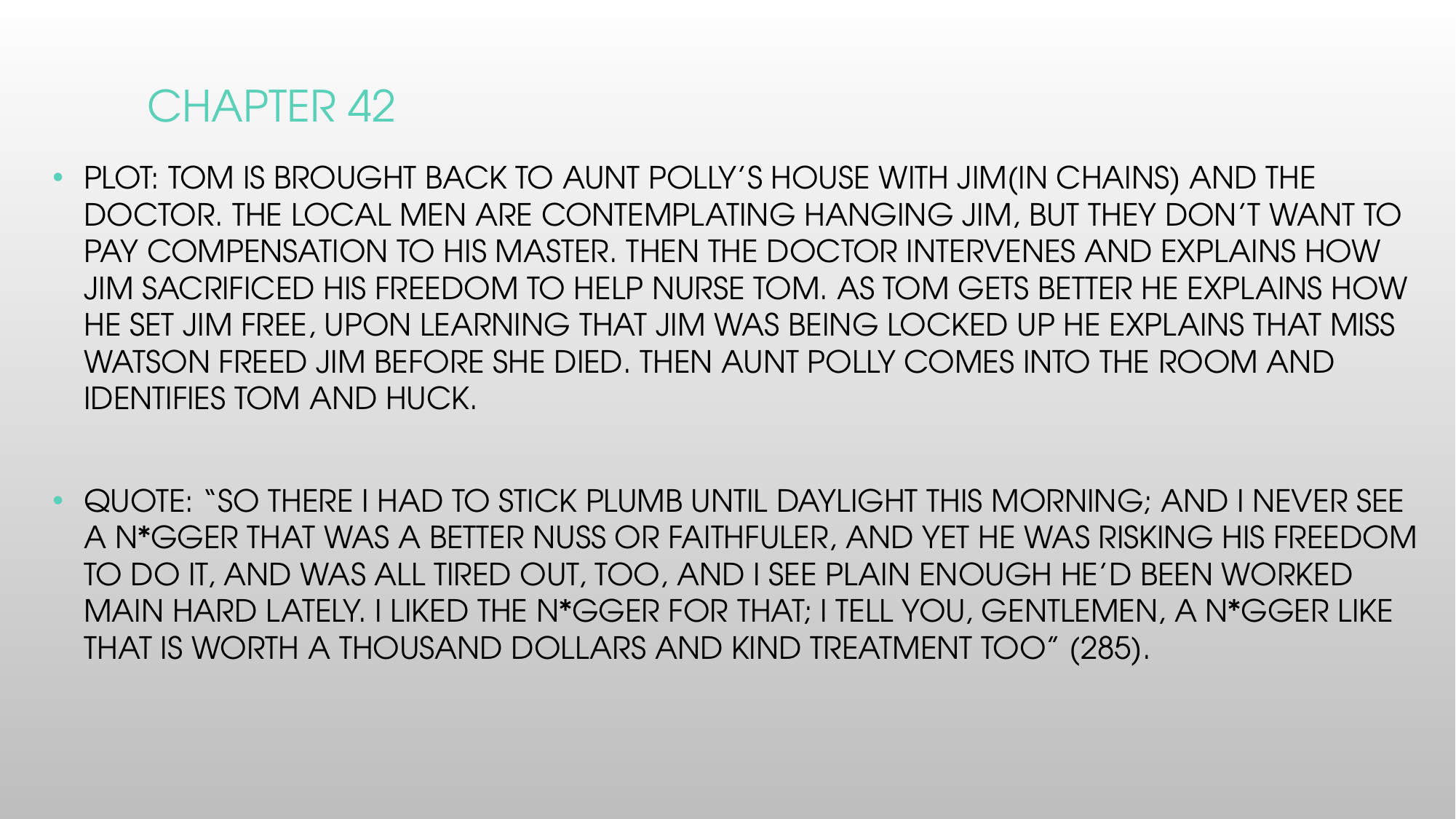

# Chapter 42
Plot: Tom is brought back to Aunt Polly’s house with Jim(in chains) and the doctor. The local men are contemplating hanging Jim, but they don’t want to pay compensation to his master. Then the doctor intervenes and explains how Jim sacrificed his freedom to help nurse Tom. As Tom gets better he explains how he set Jim free, upon learning that Jim was being locked up he explains that Miss Watson freed Jim before she died. Then Aunt Polly comes into the room and identifies Tom and Huck.

Quote: “So there i had to stick plumb until daylight this morning; and i never see a n*gger that was a better nuss or faithfuler, and yet he was risking his freedom to do it, and was all tired out, too, and i see plain enough he’d been worked main hard lately. I liked the n*gger for that; I tell you, gentlemen, a n*gger like that is worth a thousand dollars and kind treatment too” (285).